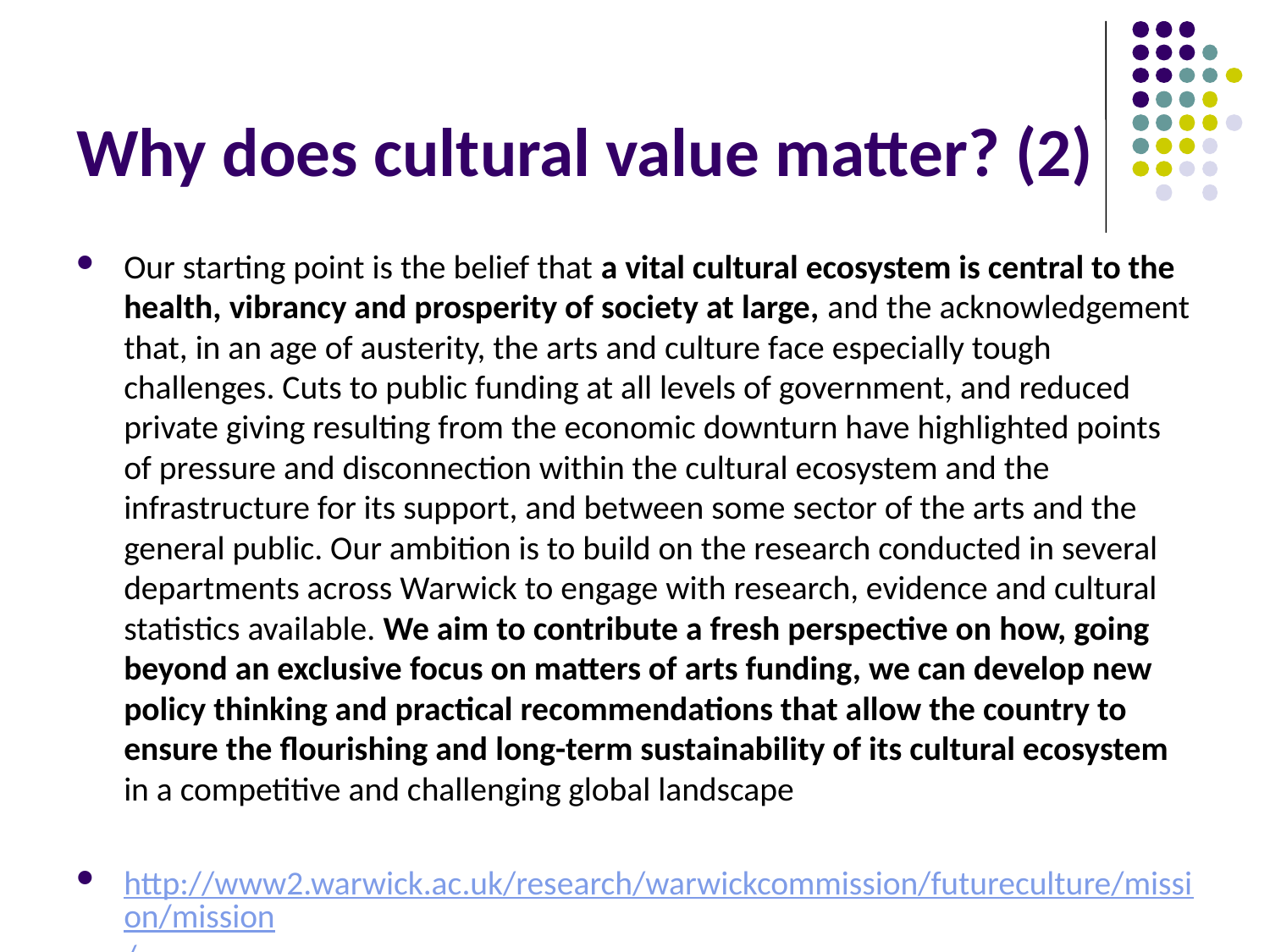

# Why does cultural value matter? (2)
Our starting point is the belief that a vital cultural ecosystem is central to the health, vibrancy and prosperity of society at large, and the acknowledgement that, in an age of austerity, the arts and culture face especially tough challenges. Cuts to public funding at all levels of government, and reduced private giving resulting from the economic downturn have highlighted points of pressure and disconnection within the cultural ecosystem and the infrastructure for its support, and between some sector of the arts and the general public. Our ambition is to build on the research conducted in several departments across Warwick to engage with research, evidence and cultural statistics available. We aim to contribute a fresh perspective on how, going beyond an exclusive focus on matters of arts funding, we can develop new policy thinking and practical recommendations that allow the country to ensure the flourishing and long-term sustainability of its cultural ecosystem in a competitive and challenging global landscape

http://www2.warwick.ac.uk/research/warwickcommission/futureculture/mission/mission/